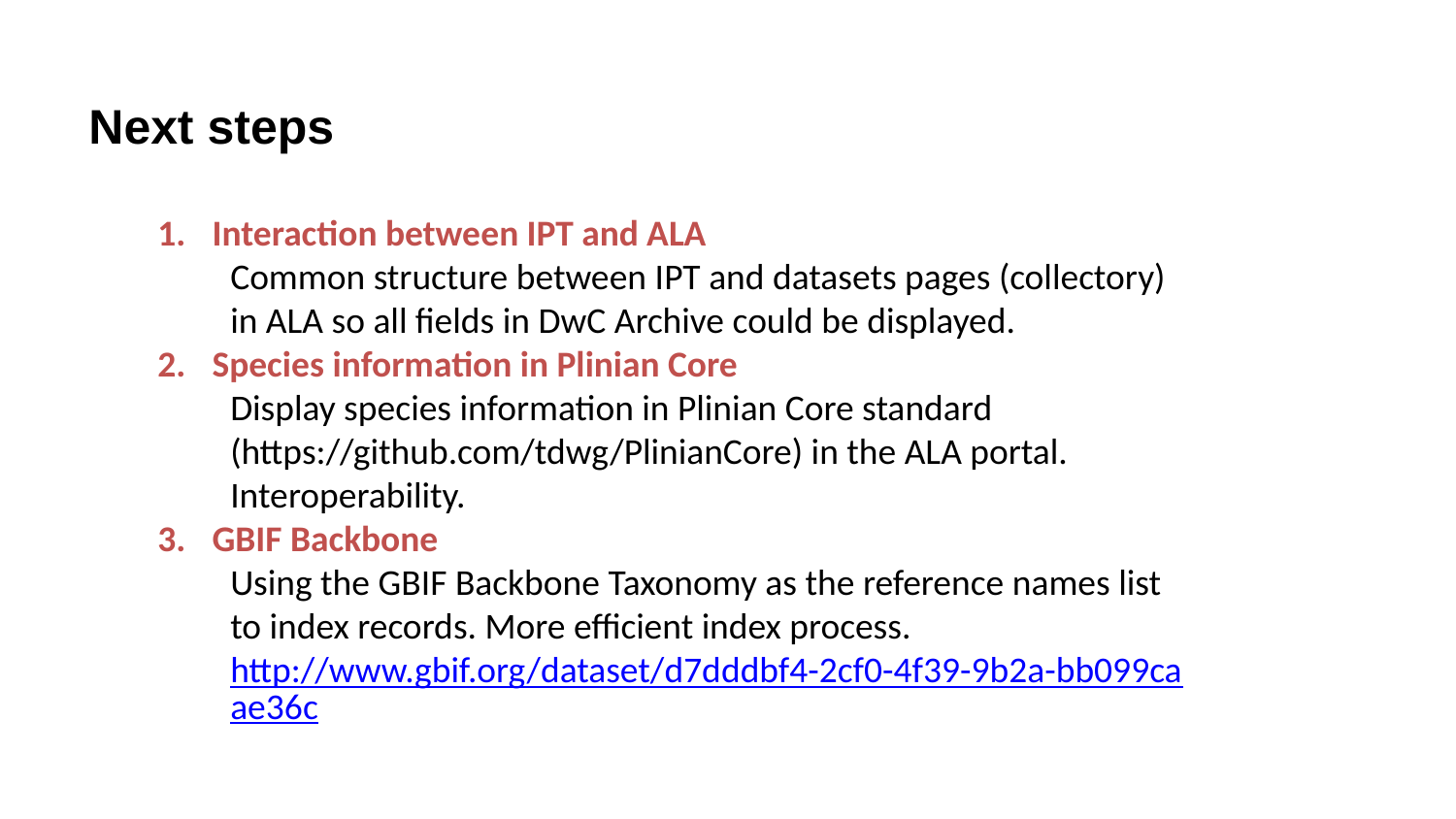

Next steps
Interaction between IPT and ALA
Common structure between IPT and datasets pages (collectory) in ALA so all fields in DwC Archive could be displayed.
Species information in Plinian Core
Display species information in Plinian Core standard  (https://github.com/tdwg/PlinianCore) in the ALA portal. Interoperability.
GBIF Backbone
Using the GBIF Backbone Taxonomy as the reference names list to index records. More efficient index process. http://www.gbif.org/dataset/d7dddbf4-2cf0-4f39-9b2a-bb099caae36c